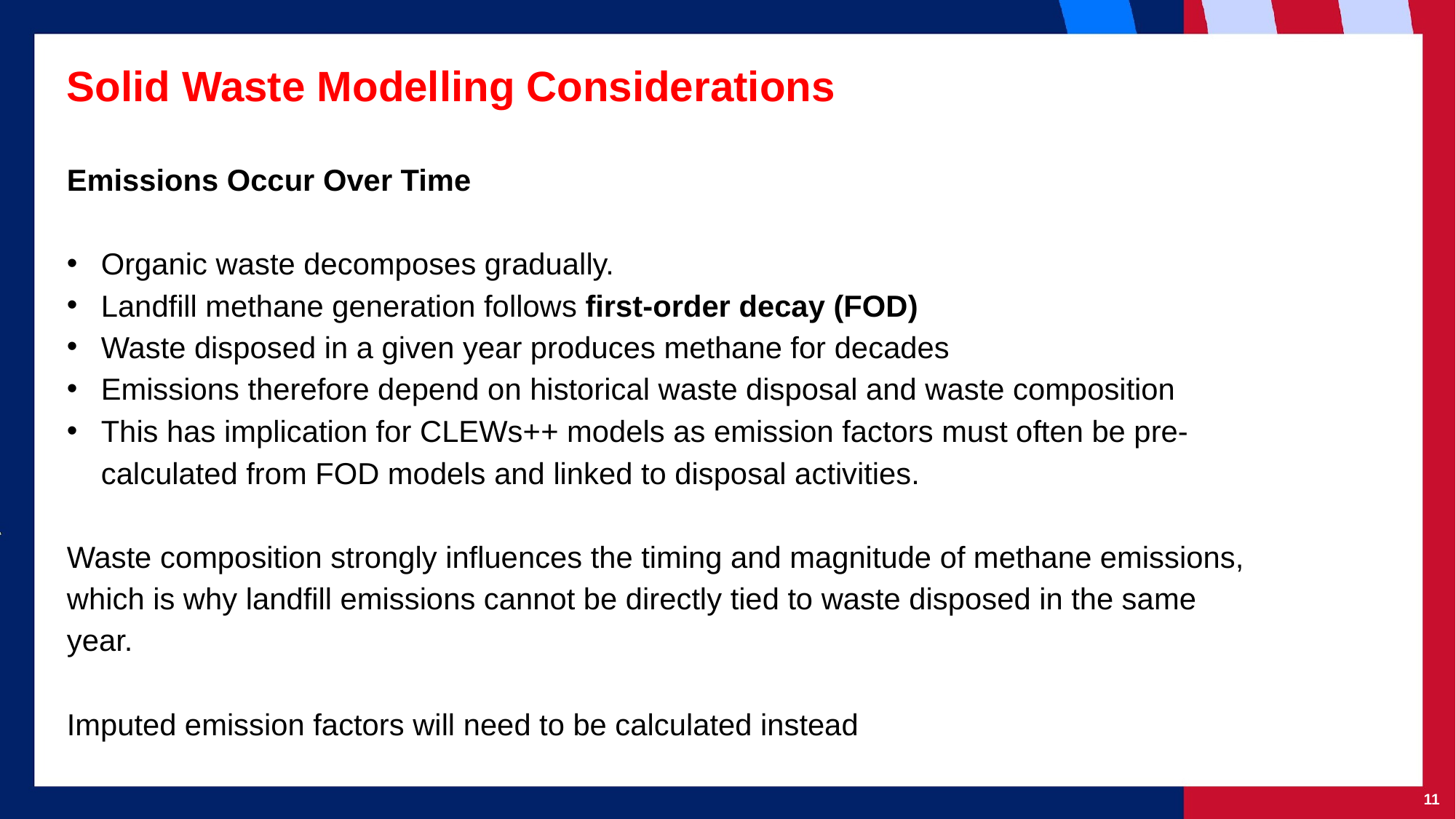

# Solid Waste Modelling Considerations
Emissions Occur Over Time

Organic waste decomposes gradually.
Landfill methane generation follows first-order decay (FOD)
Waste disposed in a given year produces methane for decades
Emissions therefore depend on historical waste disposal and waste composition
This has implication for CLEWs++ models as emission factors must often be pre-calculated from FOD models and linked to disposal activities.

Waste composition strongly influences the timing and magnitude of methane emissions, which is why landfill emissions cannot be directly tied to waste disposed in the same year.

Imputed emission factors will need to be calculated instead
11